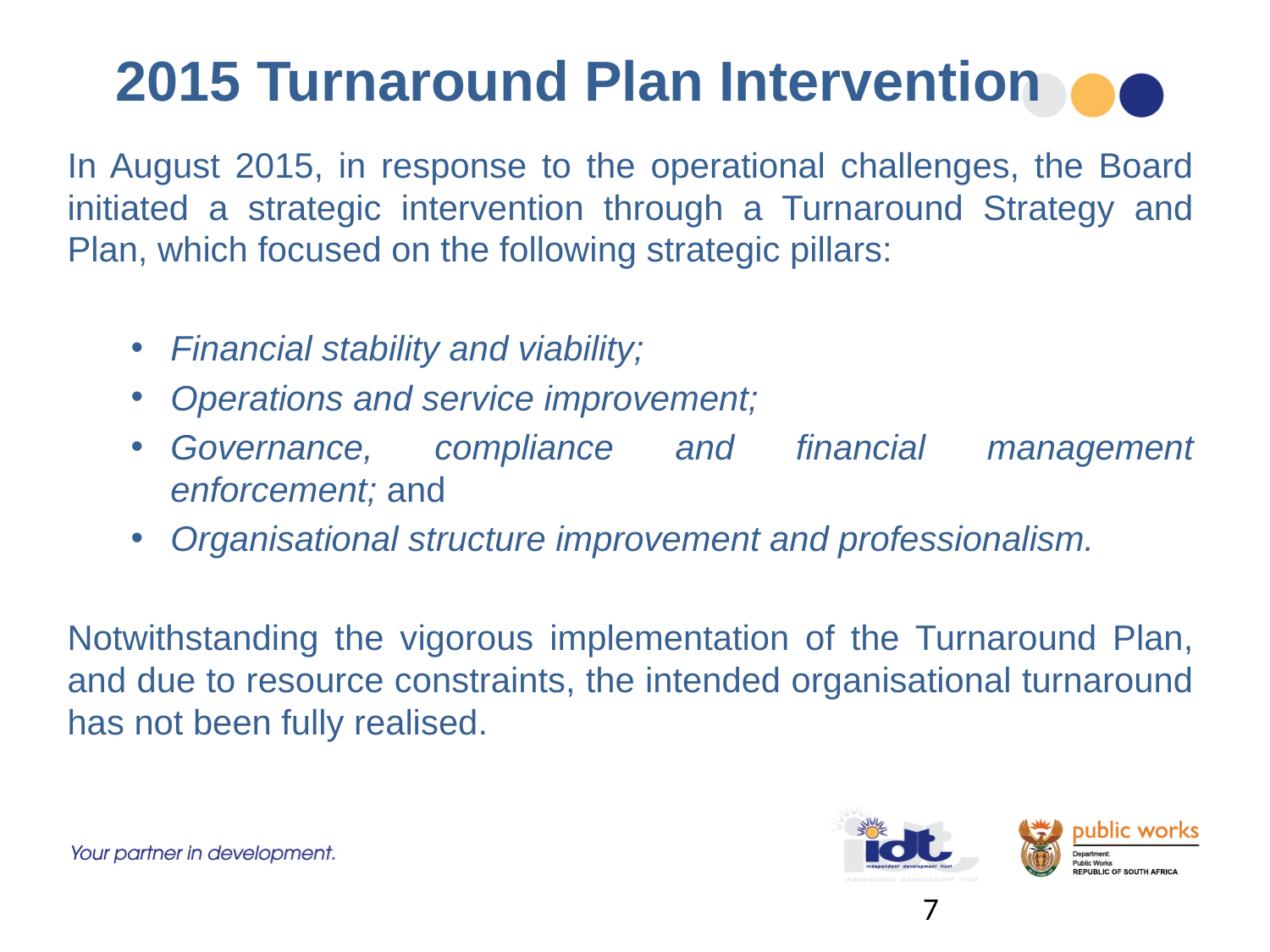

# 2015 Turnaround Plan Intervention
In August 2015, in response to the operational challenges, the Board initiated a strategic intervention through a Turnaround Strategy and Plan, which focused on the following strategic pillars:

Financial stability and viability;
Operations and service improvement;
Governance, compliance and financial management enforcement; and
Organisational structure improvement and professionalism.

Notwithstanding the vigorous implementation of the Turnaround Plan, and due to resource constraints, the intended organisational turnaround has not been fully realised.
7